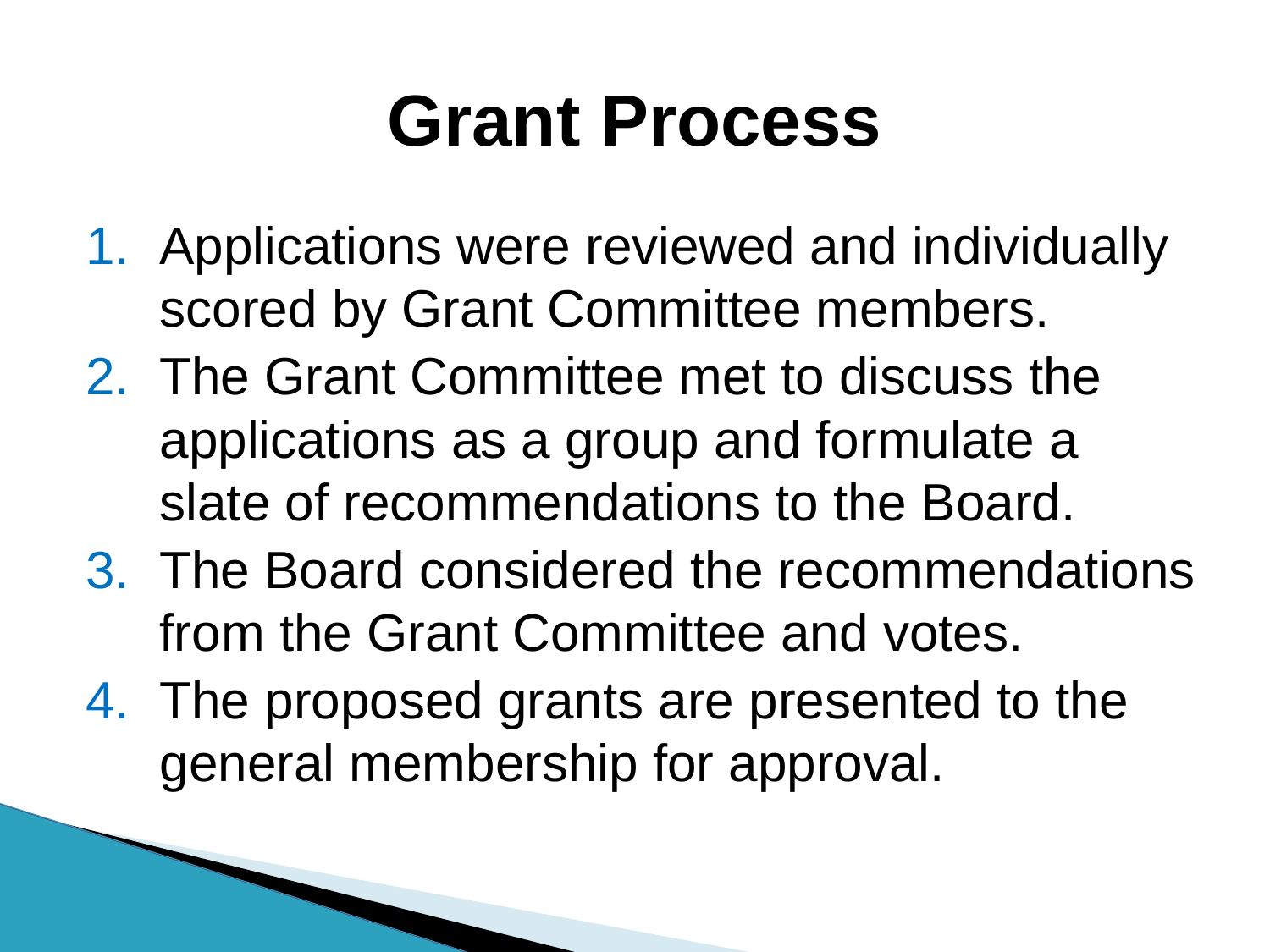

# Grant Process
Applications were reviewed and individually scored by Grant Committee members.
The Grant Committee met to discuss the applications as a group and formulate a slate of recommendations to the Board.
The Board considered the recommendations from the Grant Committee and votes.
The proposed grants are presented to the general membership for approval.